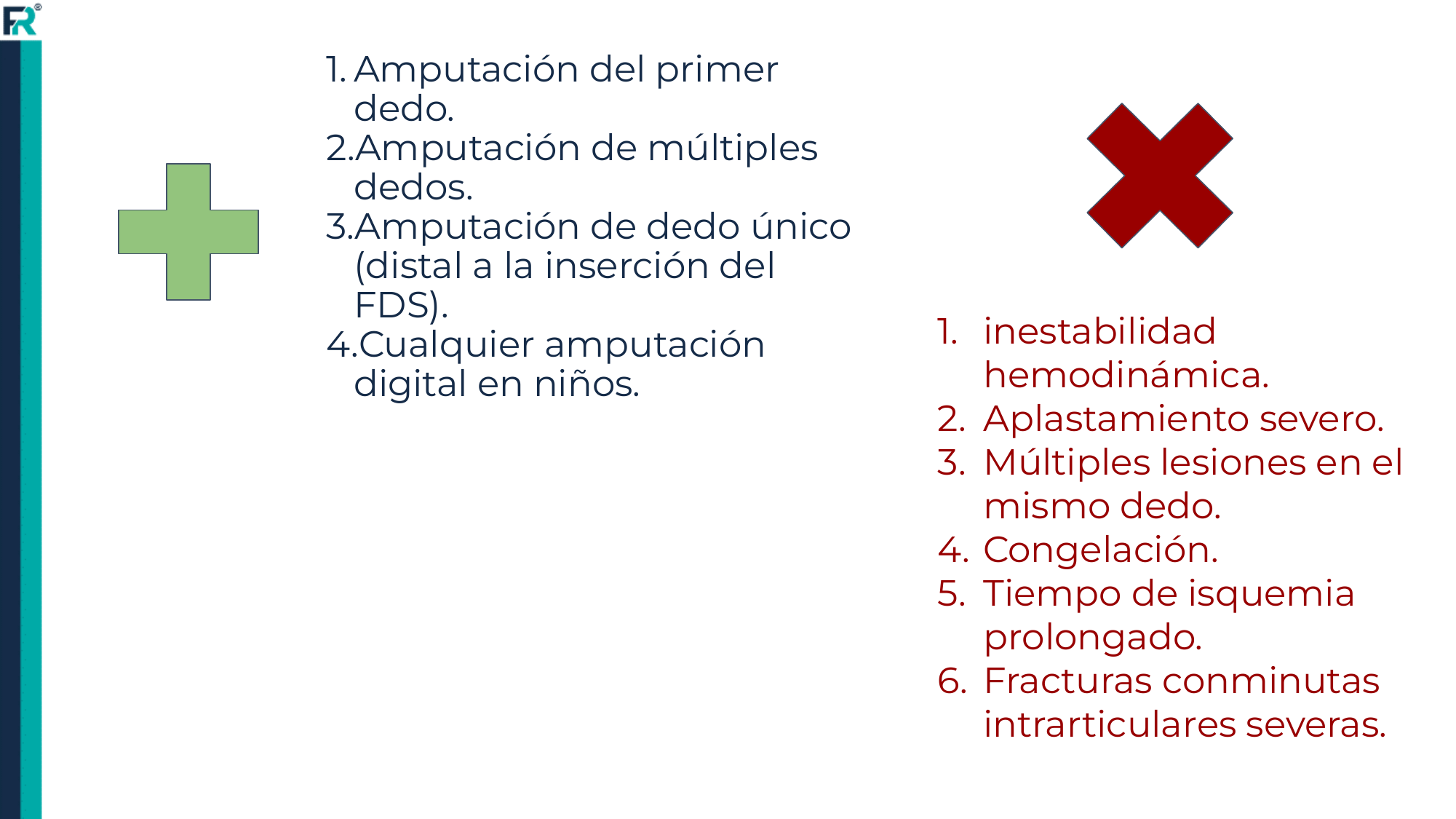

Amputación del primer dedo.
Amputación de múltiples dedos.
Amputación de dedo único (distal a la inserción del FDS).
Cualquier amputación digital en niños.

inestabilidad hemodinámica.
Aplastamiento severo.
Múltiples lesiones en el mismo dedo.
Congelación.
Tiempo de isquemia prolongado.
Fracturas conminutas intrarticulares severas.